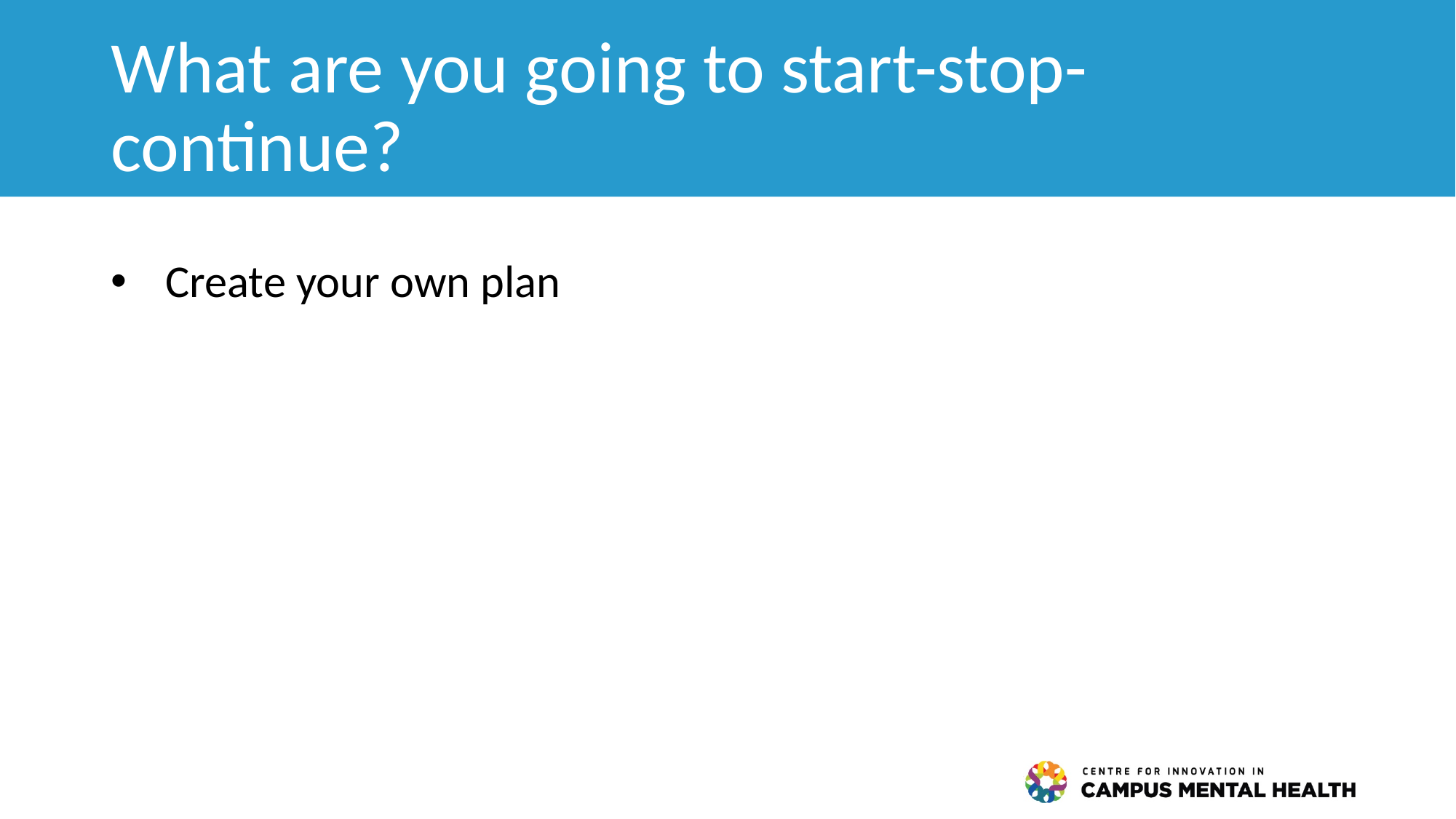

# What are you going to start-stop-continue?
Create your own plan